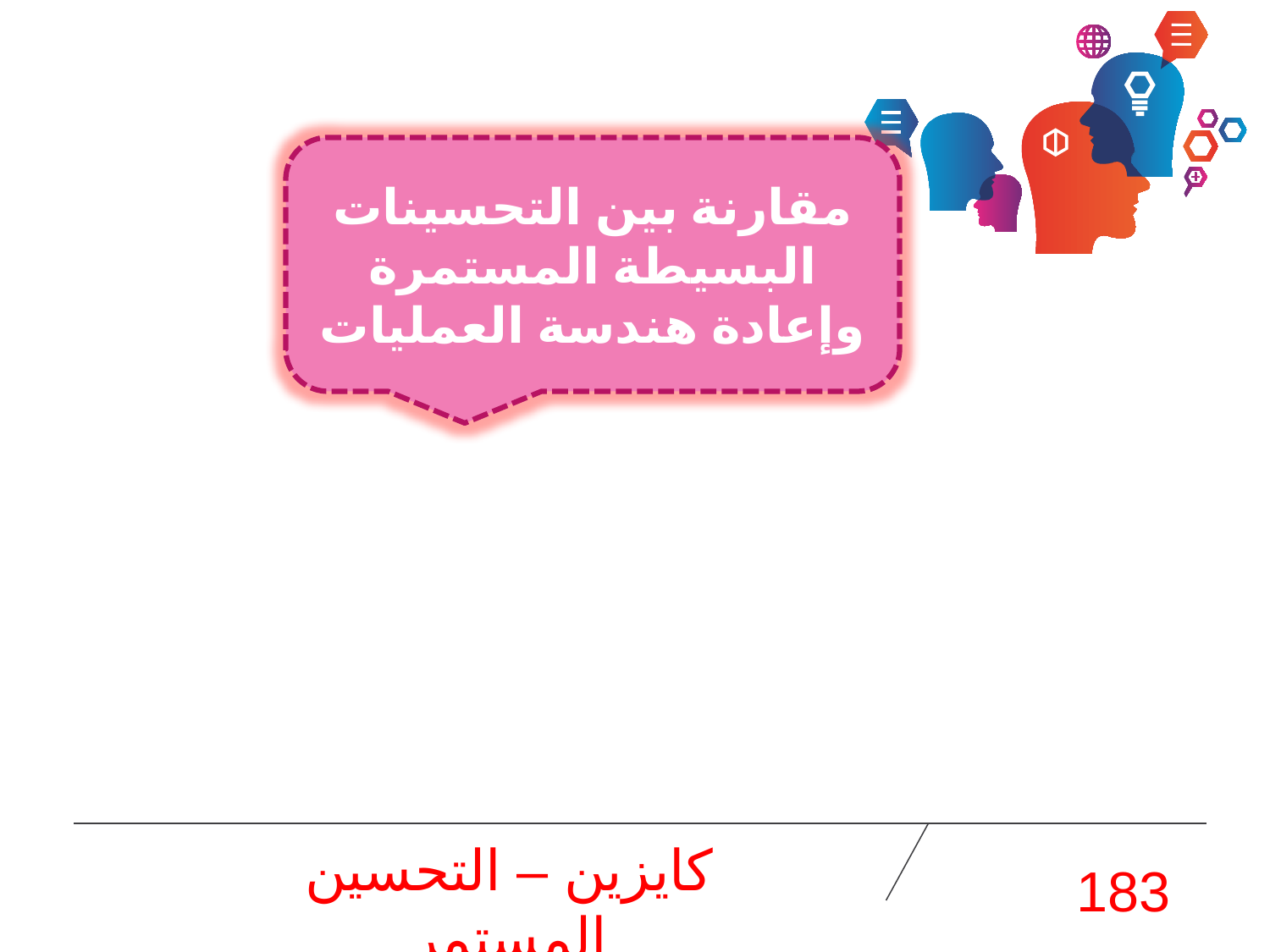

مقارنة بين التحسينات البسيطة المستمرة وإعادة هندسة العمليات
كايزين – التحسين المستمر
183